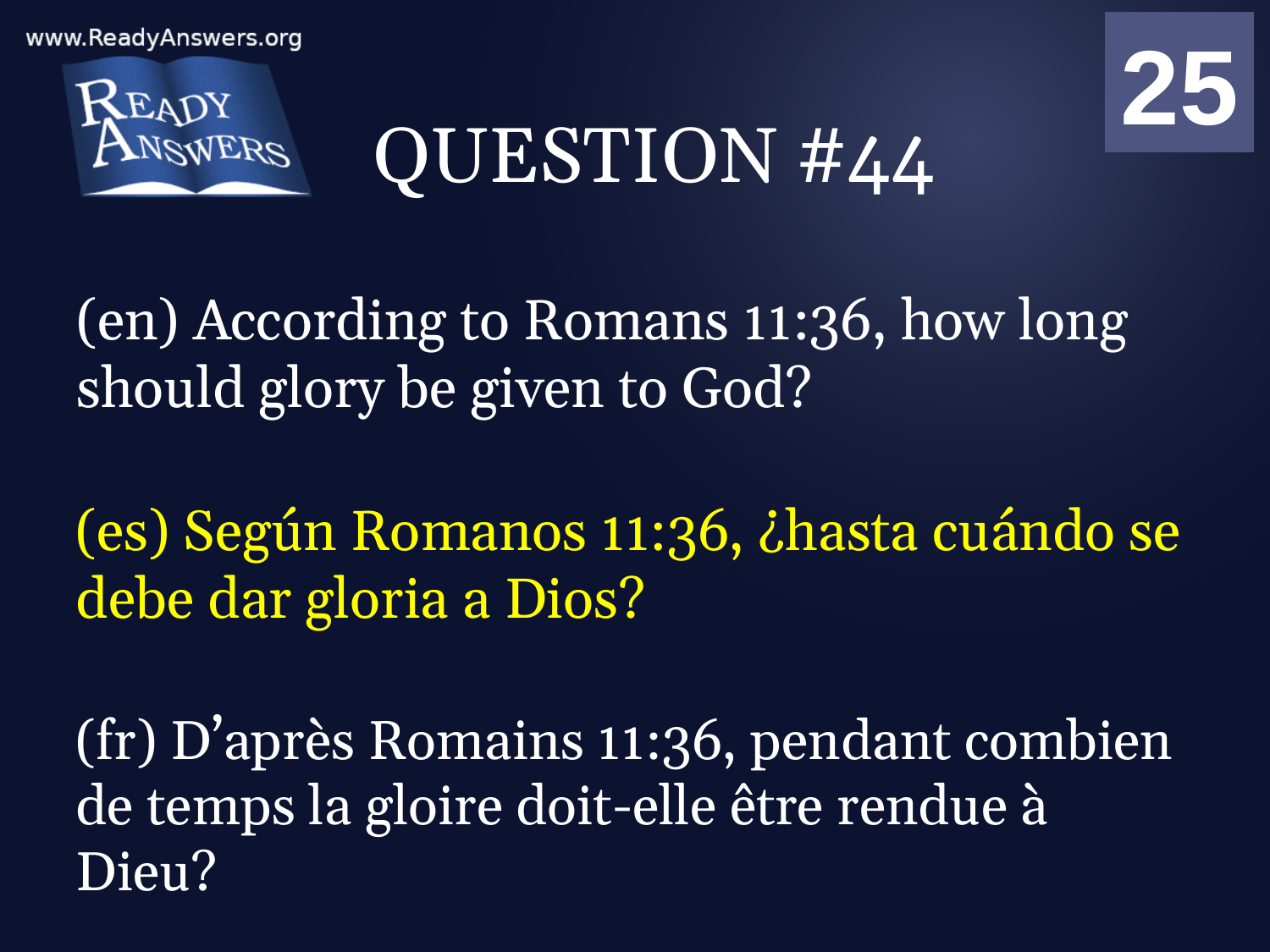

01
02
03
04
05
06
07
08
09
10
11
12
13
14
15
16
17
18
19
20
21
22
23
24
25
00
# QUESTION #44
(en) According to Romans 11:36, how long should glory be given to God?
(es) Según Romanos 11:36, ¿hasta cuándo se debe dar gloria a Dios?
(fr) D’après Romains 11:36, pendant combien de temps la gloire doit-elle être rendue à Dieu?